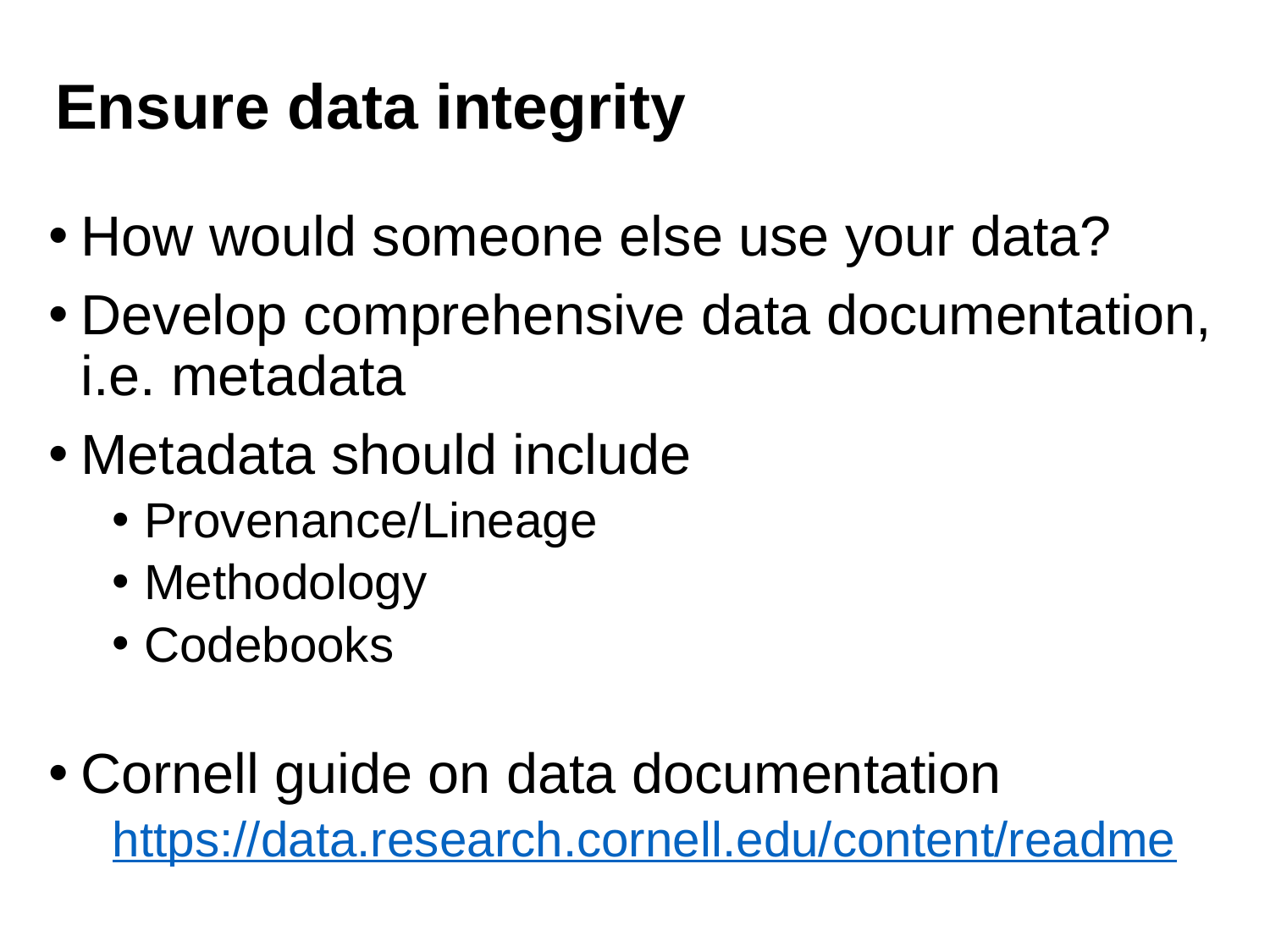

# Ensure data integrity
How would someone else use your data?
Develop comprehensive data documentation, i.e. metadata
Metadata should include
Provenance/Lineage
Methodology
Codebooks

Cornell guide on data documentation
https://data.research.cornell.edu/content/readme